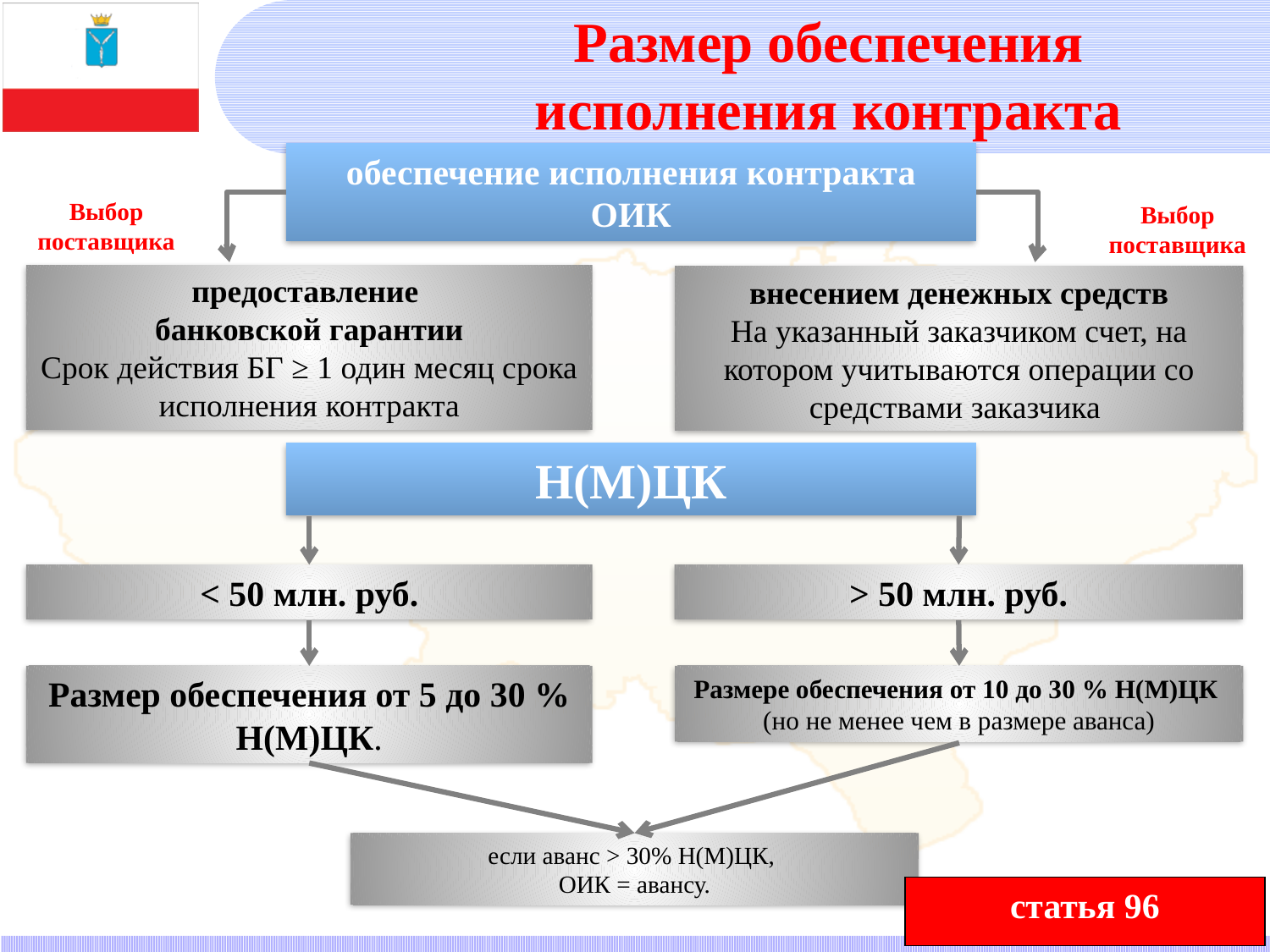

Размер обеспечения исполнения контракта
обеспечение исполнения контракта
ОИК
предоставление
банковской гарантии
Срок действия БГ ≥ 1 один месяц срока исполнения контракта
внесением денежных средств
На указанный заказчиком счет, на котором учитываются операции со средствами заказчика
Н(М)ЦК
< 50 млн. руб.
> 50 млн. руб.
Размер обеспечения от 5 до 30 % Н(М)ЦК.
Размере обеспечения от 10 до 30 % Н(М)ЦК  (но не менее чем в размере аванса)
если аванс > 30% Н(М)ЦК,
ОИК = авансу.
Выбор поставщика
Выбор поставщика
статья 96